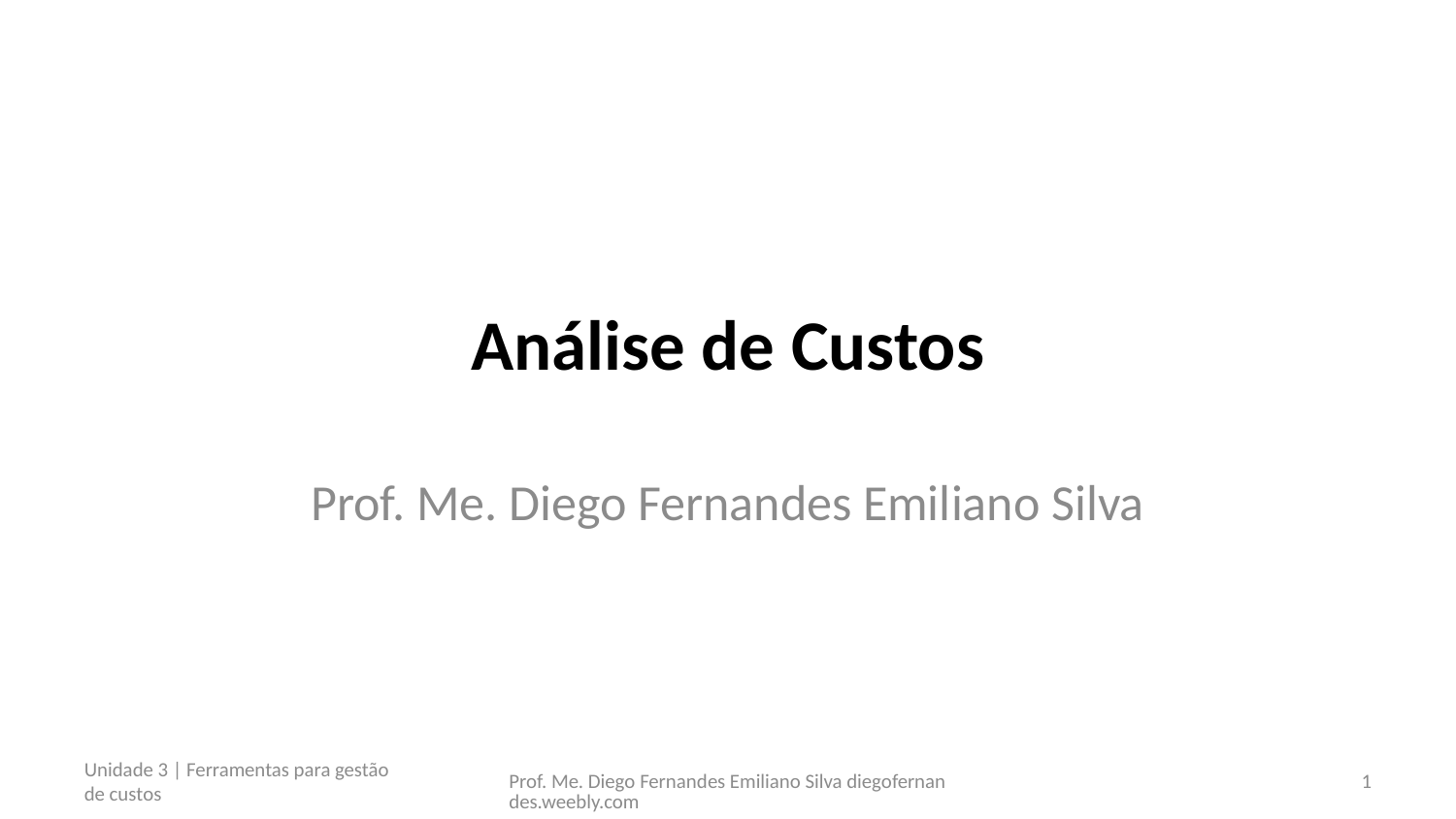

# Análise de Custos
Prof. Me. Diego Fernandes Emiliano Silva
Unidade 3 | Ferramentas para gestão de custos
Prof. Me. Diego Fernandes Emiliano Silva diegofernandes.weebly.com
1